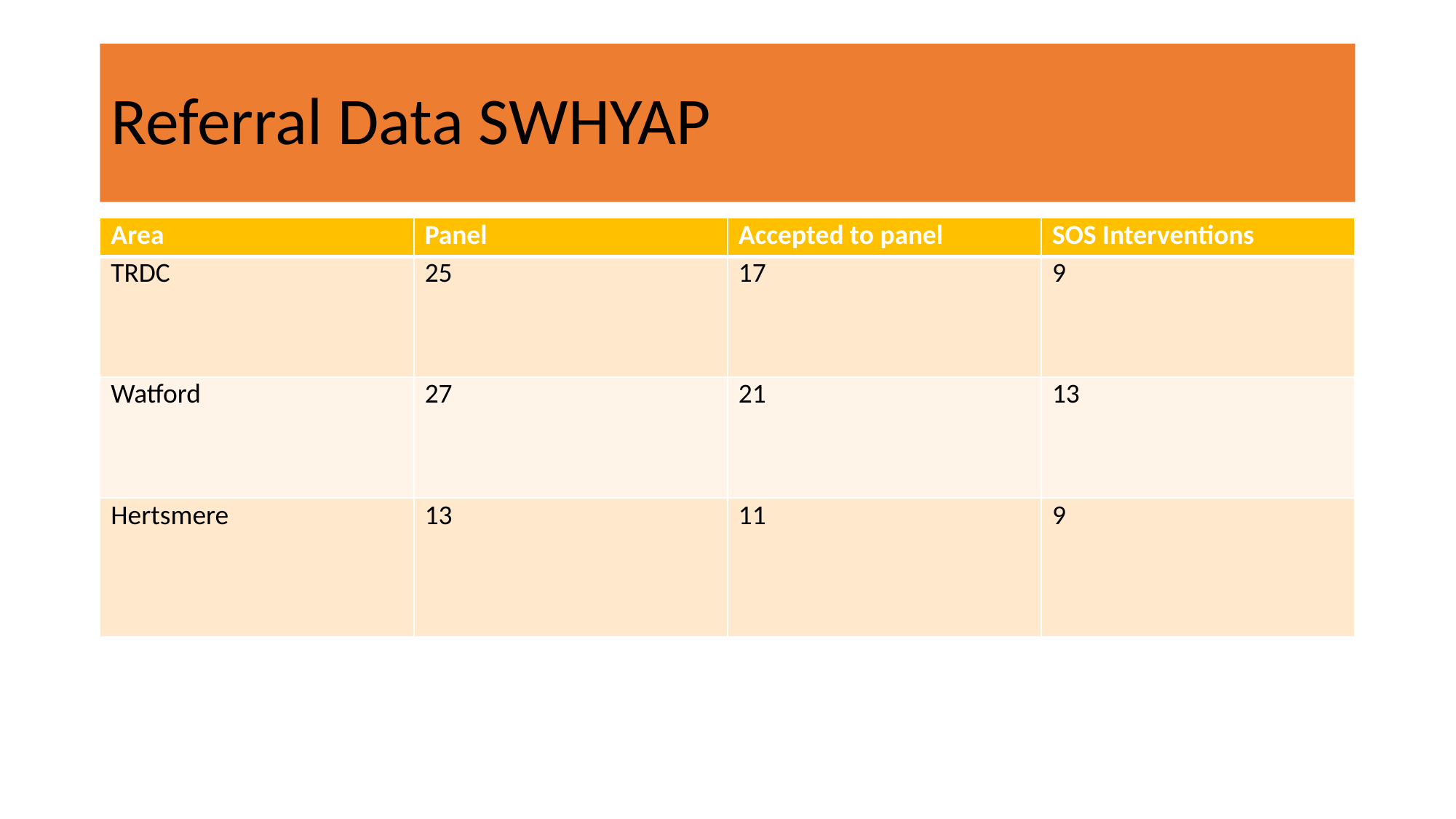

# Referral Data SWHYAP
| Area | Panel | Accepted to panel | SOS Interventions |
| --- | --- | --- | --- |
| TRDC | 25 | 17 | 9 |
| Watford | 27 | 21 | 13 |
| Hertsmere | 13 | 11 | 9 |